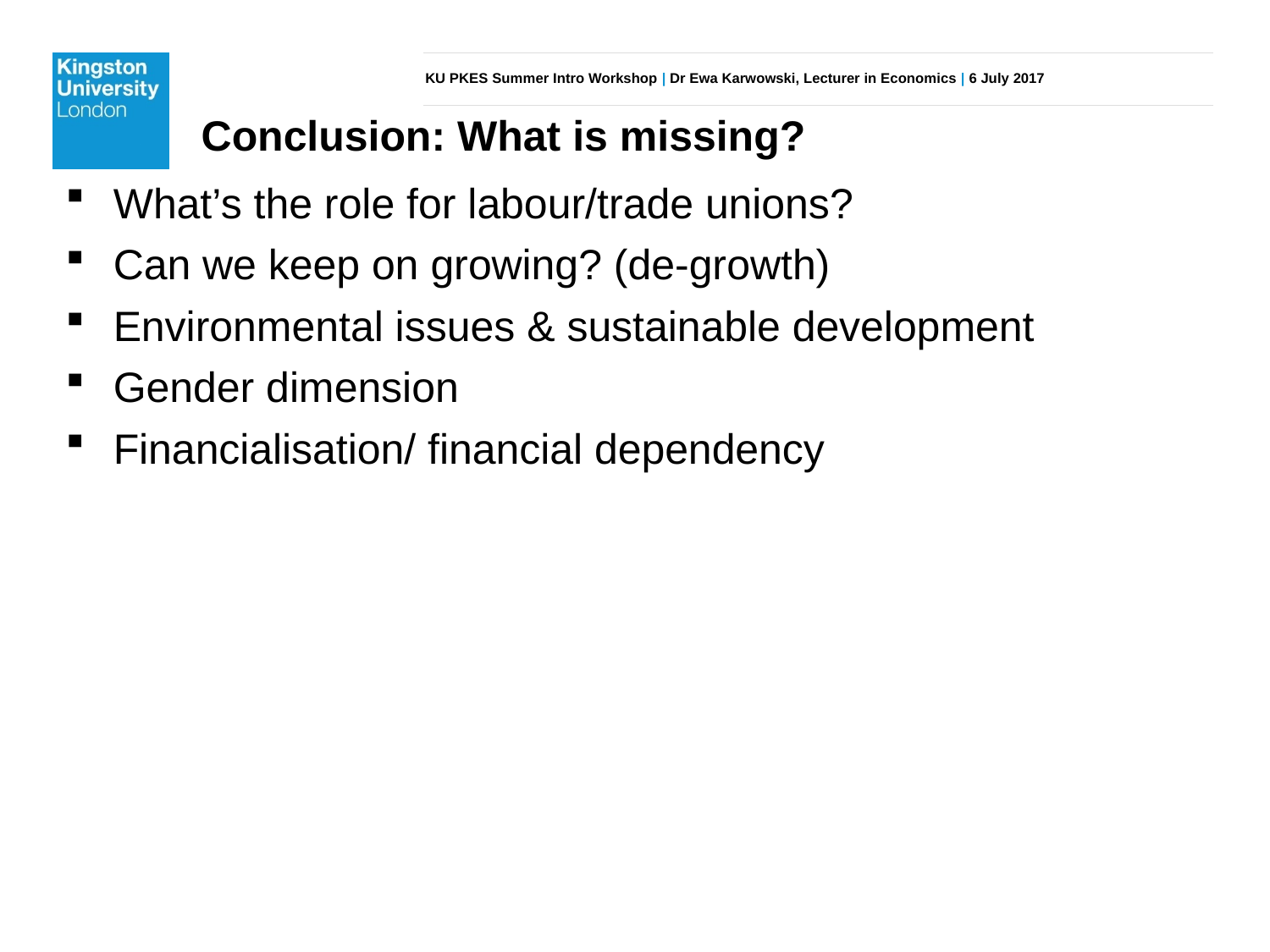

Conclusion: What is missing?
What’s the role for labour/trade unions?
Can we keep on growing? (de-growth)
Environmental issues & sustainable development
Gender dimension
Financialisation/ financial dependency